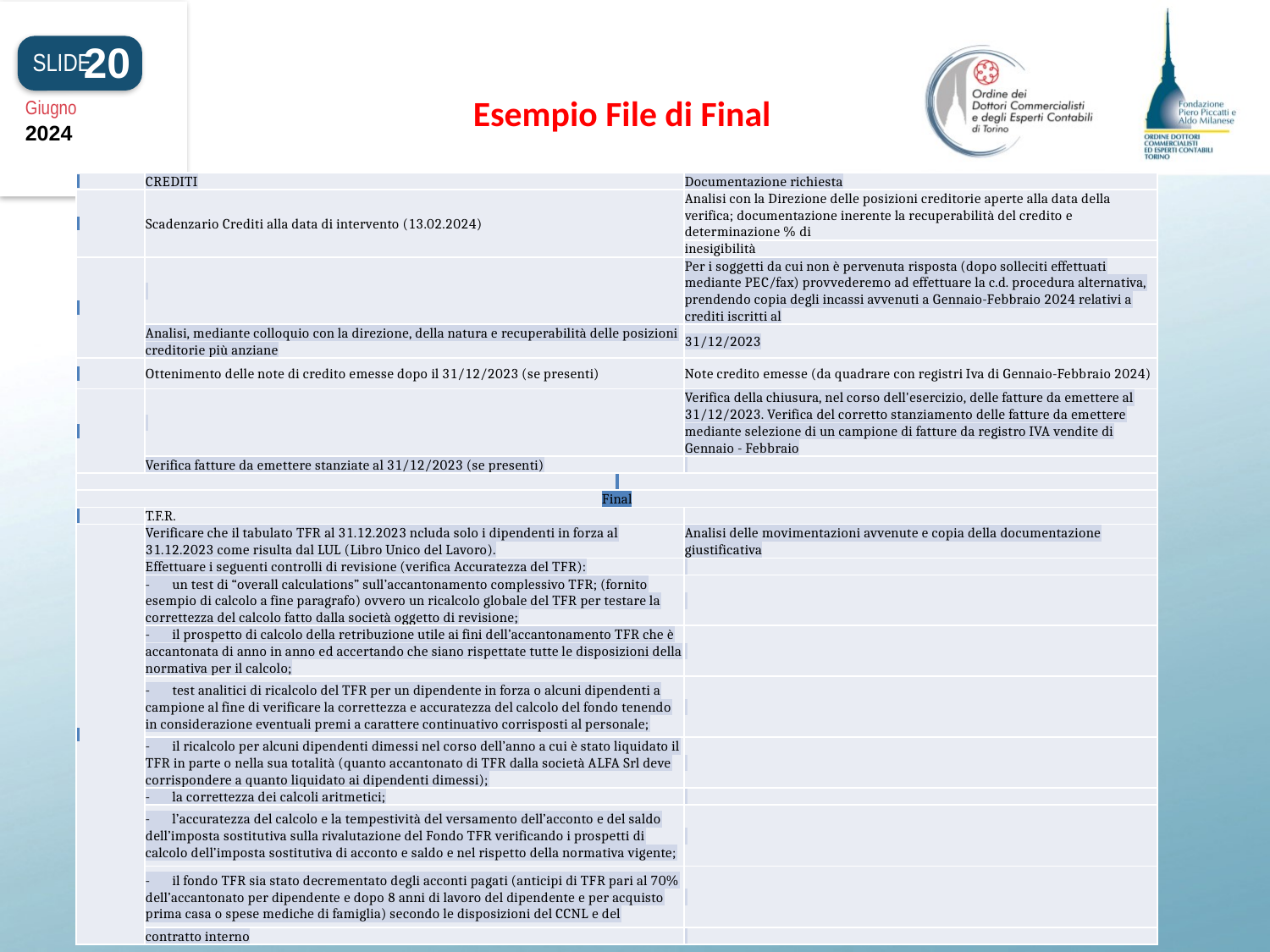

20
SLIDE

Giugno
2024

Esempio File di Final

#
|  | CREDITI | Documentazione richiesta |
| --- | --- | --- |
|  | Scadenzario Crediti alla data di intervento (13.02.2024) | Analisi con la Direzione delle posizioni creditorie aperte alla data della verifica; documentazione inerente la recuperabilità del credito e determinazione % di |
|  |  | inesigibilità |
|  |  | Per i soggetti da cui non è pervenuta risposta (dopo solleciti effettuati mediante PEC/fax) provvederemo ad effettuare la c.d. procedura alternativa, prendendo copia degli incassi avvenuti a Gennaio-Febbraio 2024 relativi a crediti iscritti al |
|  | Analisi, mediante colloquio con la direzione, della natura e recuperabilità delle posizioni creditorie più anziane | 31/12/2023 |
|  | Ottenimento delle note di credito emesse dopo il 31/12/2023 (se presenti) | Note credito emesse (da quadrare con registri Iva di Gennaio-Febbraio 2024) |
|  |  | Verifica della chiusura, nel corso dell'esercizio, delle fatture da emettere al 31/12/2023. Verifica del corretto stanziamento delle fatture da emettere mediante selezione di un campione di fatture da registro IVA vendite di Gennaio - Febbraio |
|  | Verifica fatture da emettere stanziate al 31/12/2023 (se presenti) |  |
|  |  |  |
| Final |  |  |
|  | T.F.R. |  |
|  | Verificare che il tabulato TFR al 31.12.2023 ncluda solo i dipendenti in forza al 31.12.2023 come risulta dal LUL (Libro Unico del Lavoro). | Analisi delle movimentazioni avvenute e copia della documentazione giustificativa |
|  | Effettuare i seguenti controlli di revisione (verifica Accuratezza del TFR): |  |
|  | -       un test di “overall calculations” sull’accantonamento complessivo TFR; (fornito esempio di calcolo a fine paragrafo) ovvero un ricalcolo globale del TFR per testare la correttezza del calcolo fatto dalla società oggetto di revisione; |  |
|  | -       il prospetto di calcolo della retribuzione utile ai fini dell’accantonamento TFR che è accantonata di anno in anno ed accertando che siano rispettate tutte le disposizioni della normativa per il calcolo; |  |
|  | -       test analitici di ricalcolo del TFR per un dipendente in forza o alcuni dipendenti a campione al fine di verificare la correttezza e accuratezza del calcolo del fondo tenendo in considerazione eventuali premi a carattere continuativo corrisposti al personale; |  |
|  | -       il ricalcolo per alcuni dipendenti dimessi nel corso dell’anno a cui è stato liquidato il TFR in parte o nella sua totalità (quanto accantonato di TFR dalla società ALFA Srl deve corrispondere a quanto liquidato ai dipendenti dimessi); |  |
|  | -       la correttezza dei calcoli aritmetici; |  |
|  | -       l’accuratezza del calcolo e la tempestività del versamento dell’acconto e del saldo dell’imposta sostitutiva sulla rivalutazione del Fondo TFR verificando i prospetti di calcolo dell’imposta sostitutiva di acconto e saldo e nel rispetto della normativa vigente; |  |
|  | -       il fondo TFR sia stato decrementato degli acconti pagati (anticipi di TFR pari al 70% dell’accantonato per dipendente e dopo 8 anni di lavoro del dipendente e per acquisto prima casa o spese mediche di famiglia) secondo le disposizioni del CCNL e del |  |
|  | contratto interno |  |